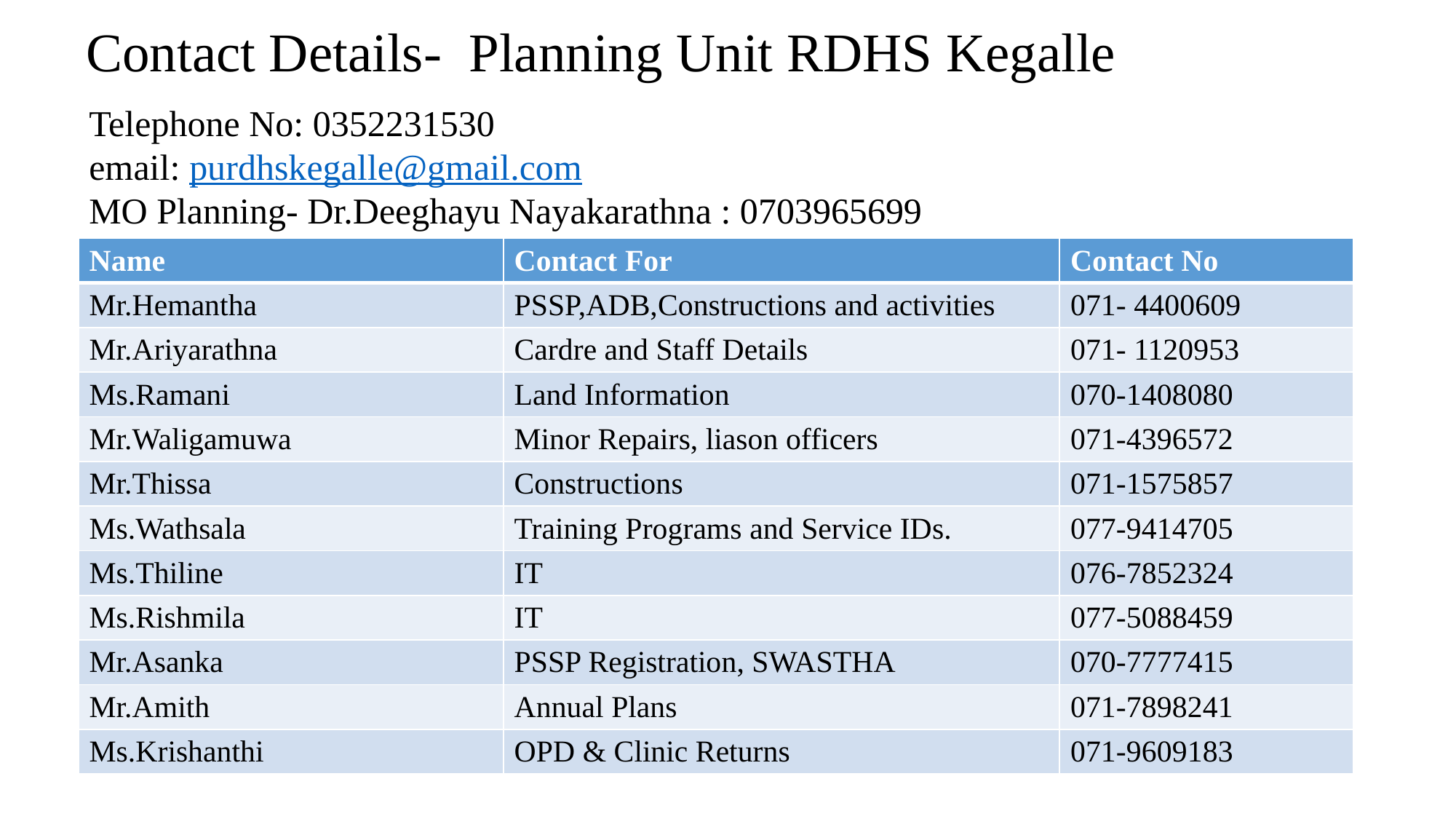

Contact Details-  Planning Unit RDHS Kegalle
Telephone No: 0352231530
email: purdhskegalle@gmail.com
MO Planning- Dr.Deeghayu Nayakarathna : 0703965699
| Name | Contact For | Contact No |
| --- | --- | --- |
| Mr.Hemantha | PSSP,ADB,Constructions and activities | 071- 4400609 |
| Mr.Ariyarathna | Cardre and Staff Details | 071- 1120953 |
| Ms.Ramani | Land Information | 070-1408080 |
| Mr.Waligamuwa | Minor Repairs, liason officers | 071-4396572 |
| Mr.Thissa | Constructions | 071-1575857 |
| Ms.Wathsala | Training Programs and Service IDs. | 077-9414705 |
| Ms.Thiline | IT | 076-7852324 |
| Ms.Rishmila | IT | 077-5088459 |
| Mr.Asanka | PSSP Registration, SWASTHA | 070-7777415 |
| Mr.Amith | Annual Plans | 071-7898241 |
| Ms.Krishanthi | OPD & Clinic Returns | 071-9609183 |